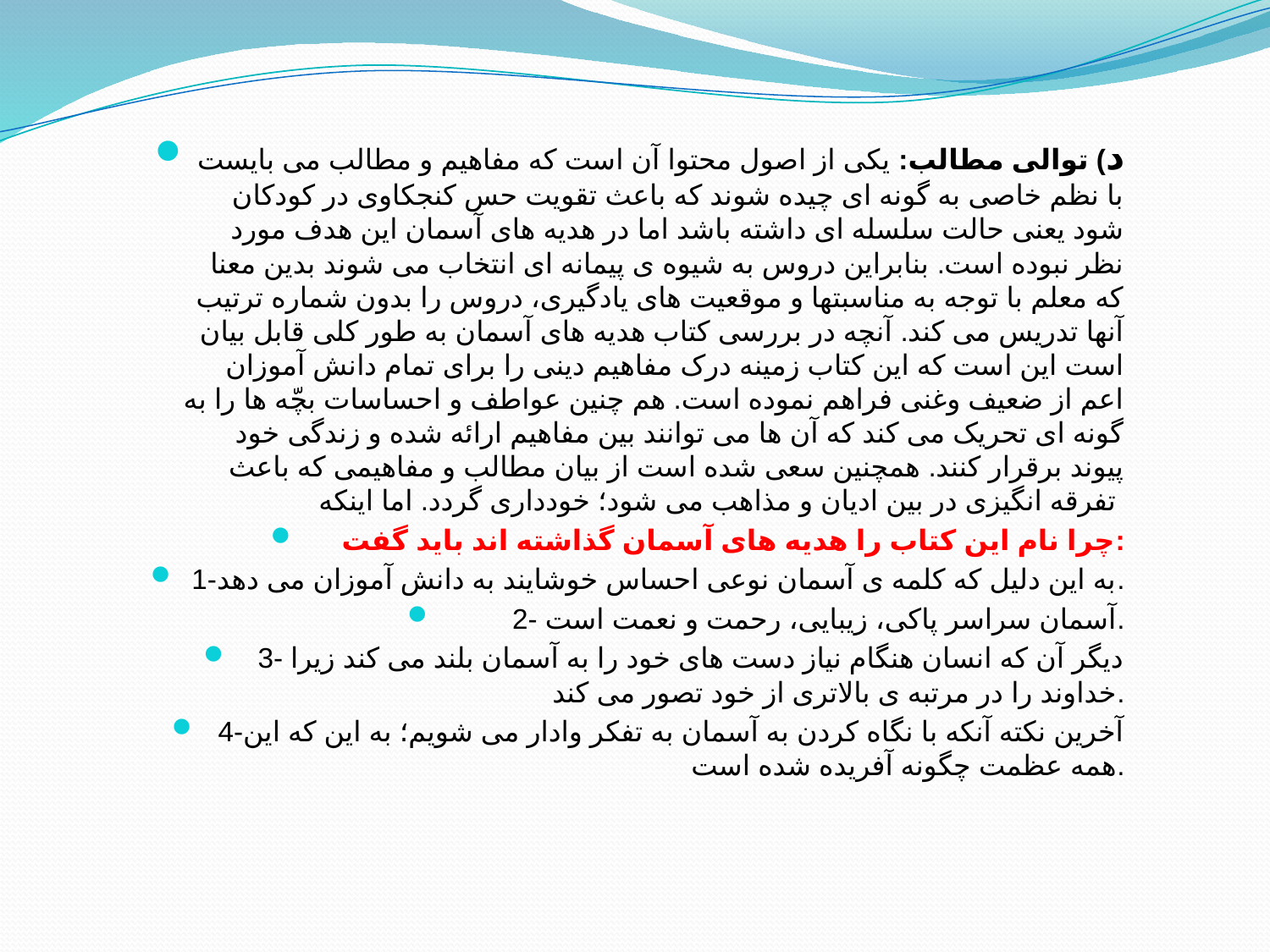

د) توالی مطالب: یکی از اصول محتوا آن است که مفاهیم و مطالب می بایست با نظم خاصی به گونه ای چیده شوند که باعث تقویت حس کنجکاوی در کودکان شود یعنی حالت سلسله ای داشته باشد اما در هدیه های آسمان این هدف مورد نظر نبوده است. بنابراین دروس به شیوه ی پیمانه ای انتخاب می شوند بدین معنا که معلم با توجه به مناسبتها و موقعیت های یادگیری، دروس را بدون شماره ترتیب آنها تدریس می کند. آنچه در بررسی کتاب هدیه های آسمان به طور کلی قابل بیان است این است که این کتاب زمینه درک مفاهیم دینی را برای تمام دانش آموزان اعم از ضعیف وغنی فراهم نموده است. هم چنین عواطف و احساسات بچّه ها را به گونه ای تحریک می کند که آن ها می توانند بین مفاهیم ارائه شده و زندگی خود پیوند برقرار کنند. همچنین سعی شده است از بیان مطالب و مفاهیمی که باعث تفرقه انگیزی در بین ادیان و مذاهب می شود؛ خودداری گردد. اما اینکه
چرا نام این کتاب را هدیه های آسمان گذاشته اند باید گفت:
1-به این دلیل که کلمه ی آسمان نوعی احساس خوشایند به دانش آموزان می دهد.
2- آسمان سراسر پاکی، زیبایی، رحمت و نعمت است.
3- دیگر آن که انسان هنگام نیاز دست های خود را به آسمان بلند می کند زیرا خداوند را در مرتبه ی بالاتری از خود تصور می کند.
4-آخرین نکته آنکه با نگاه کردن به آسمان به تفکر وادار می شویم؛ به این که این همه عظمت چگونه آفریده شده است.